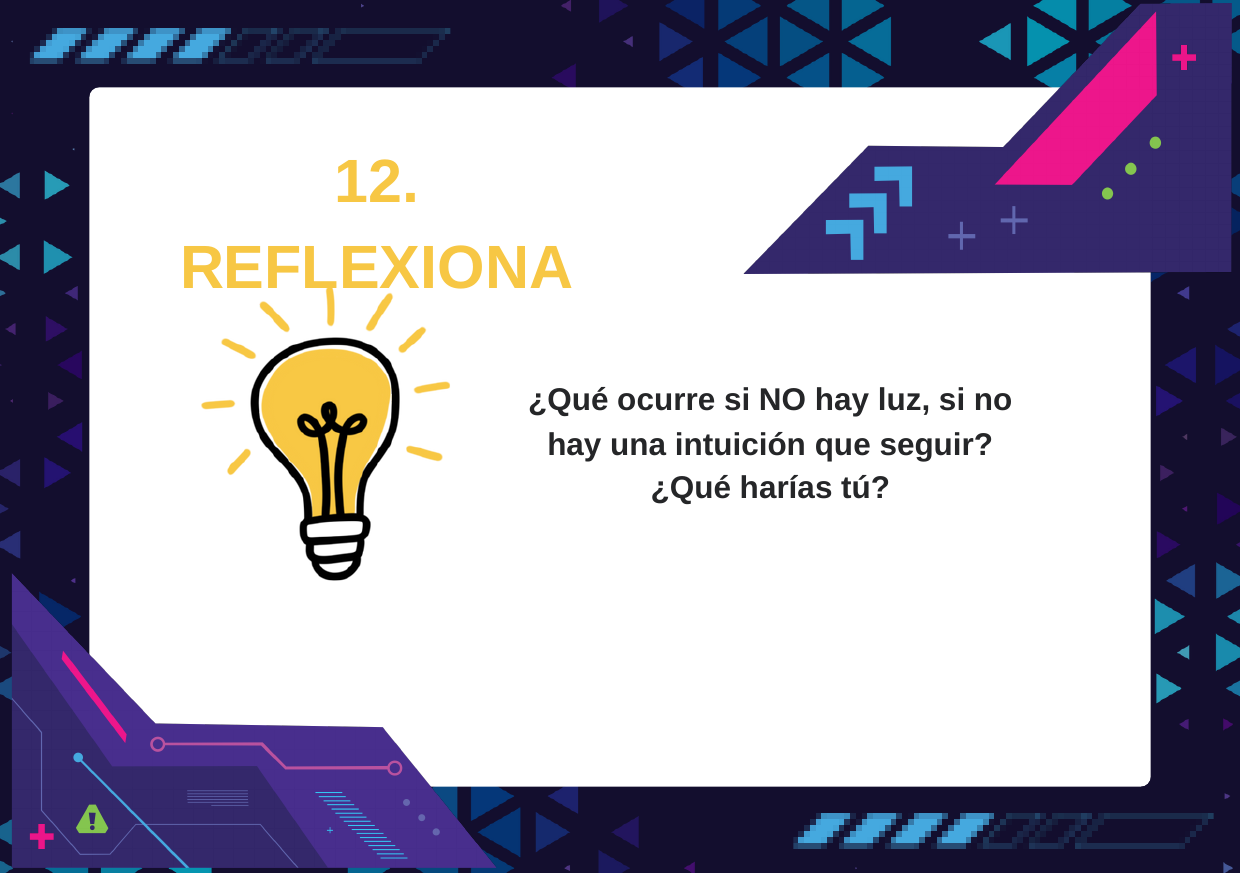

12. REFLEXIONA

¿Qué ocurre si NO hay luz, si no hay una intuición que seguir?
¿Qué harías tú?